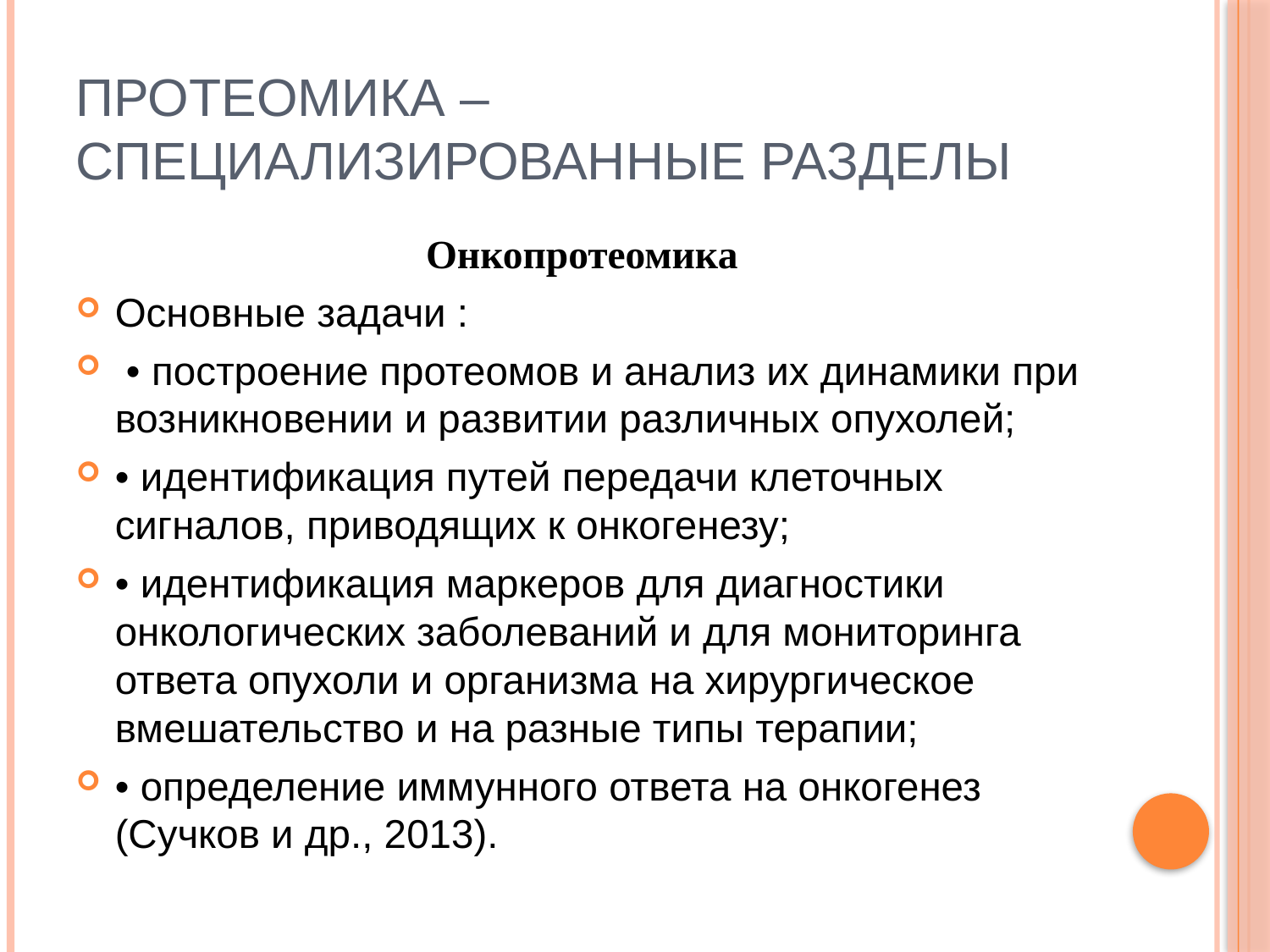

# Протеомика – специализированные разделы
Онкопротеомика
Основные задачи :
 • построение протеомов и анализ их динамики при возникновении и развитии различных опухолей;
• идентификация путей передачи клеточных сигналов, приводящих к онкогенезу;
• идентификация маркеров для диагностики онкологических заболеваний и для мониторинга ответа опухоли и организма на хирургическое вмешательство и на разные типы терапии;
• определение иммунного ответа на онкогенез (Сучков и др., 2013).